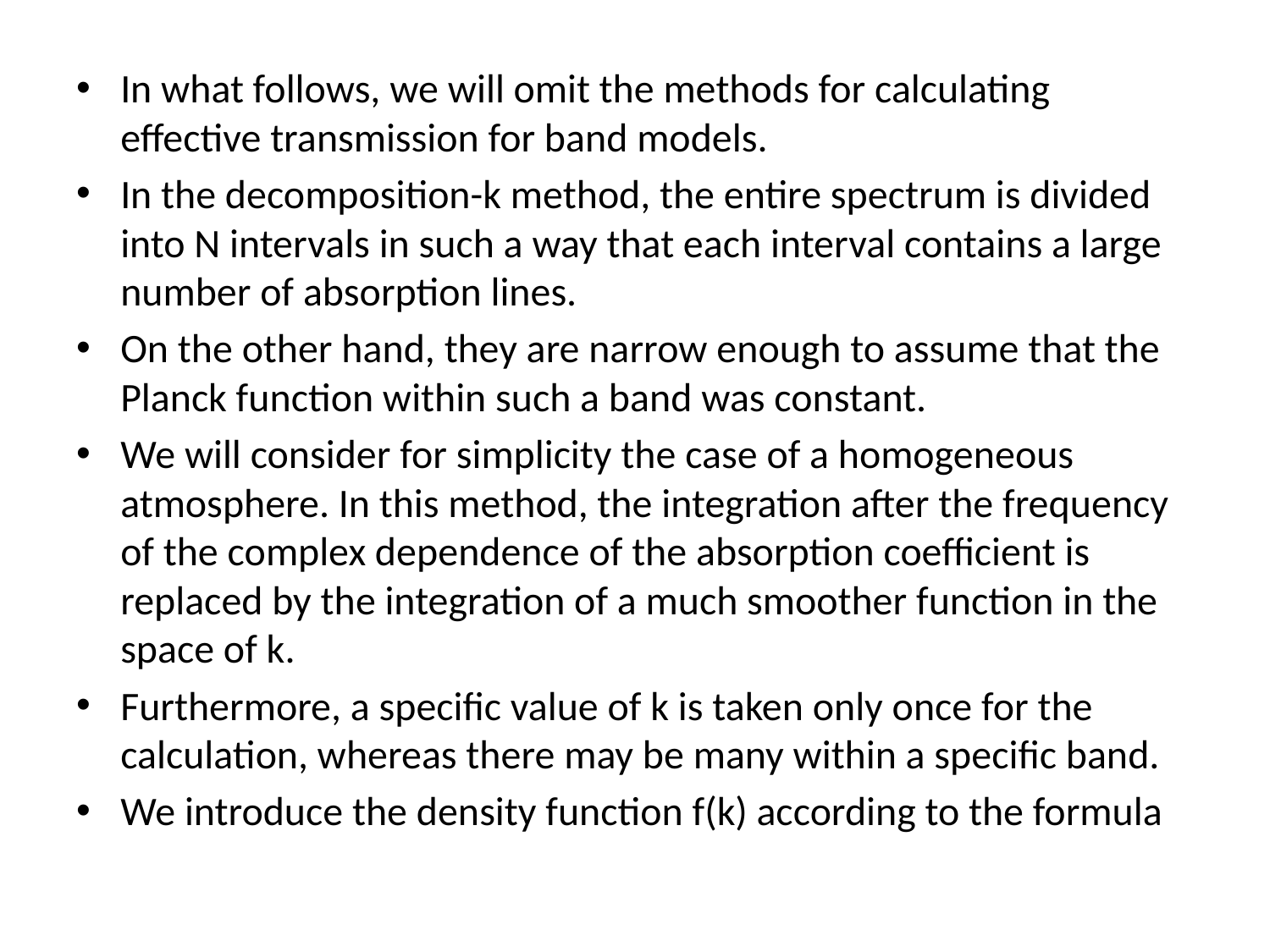

In what follows, we will omit the methods for calculating effective transmission for band models.
In the decomposition-k method, the entire spectrum is divided into N intervals in such a way that each interval contains a large number of absorption lines.
On the other hand, they are narrow enough to assume that the Planck function within such a band was constant.
We will consider for simplicity the case of a homogeneous atmosphere. In this method, the integration after the frequency of the complex dependence of the absorption coefficient is replaced by the integration of a much smoother function in the space of k.
Furthermore, a specific value of k is taken only once for the calculation, whereas there may be many within a specific band.
We introduce the density function f(k) according to the formula